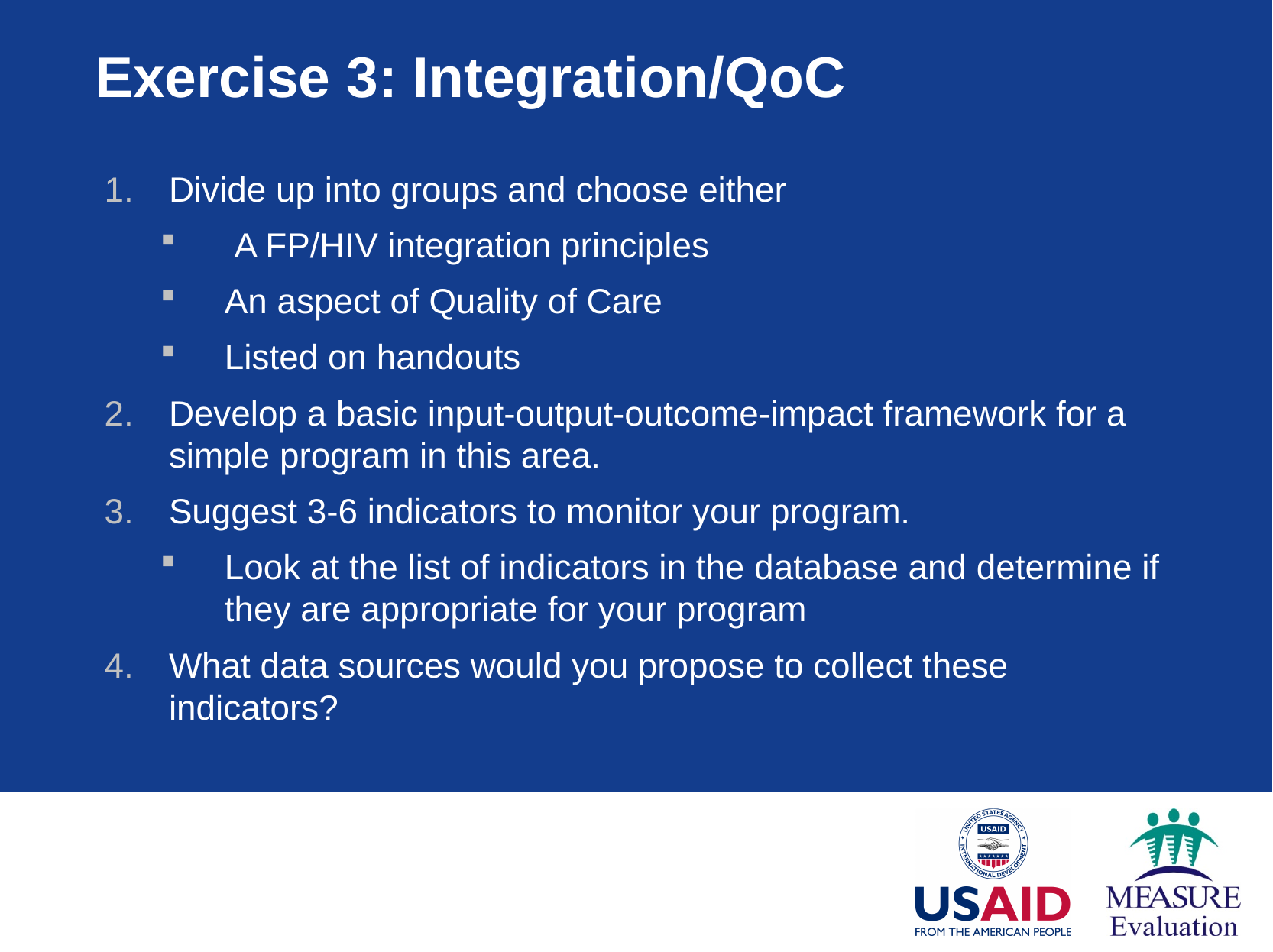

# Exercise 3: Integration/QoC
Divide up into groups and choose either
 A FP/HIV integration principles
An aspect of Quality of Care
Listed on handouts
Develop a basic input-output-outcome-impact framework for a simple program in this area.
Suggest 3-6 indicators to monitor your program.
Look at the list of indicators in the database and determine if they are appropriate for your program
What data sources would you propose to collect these indicators?